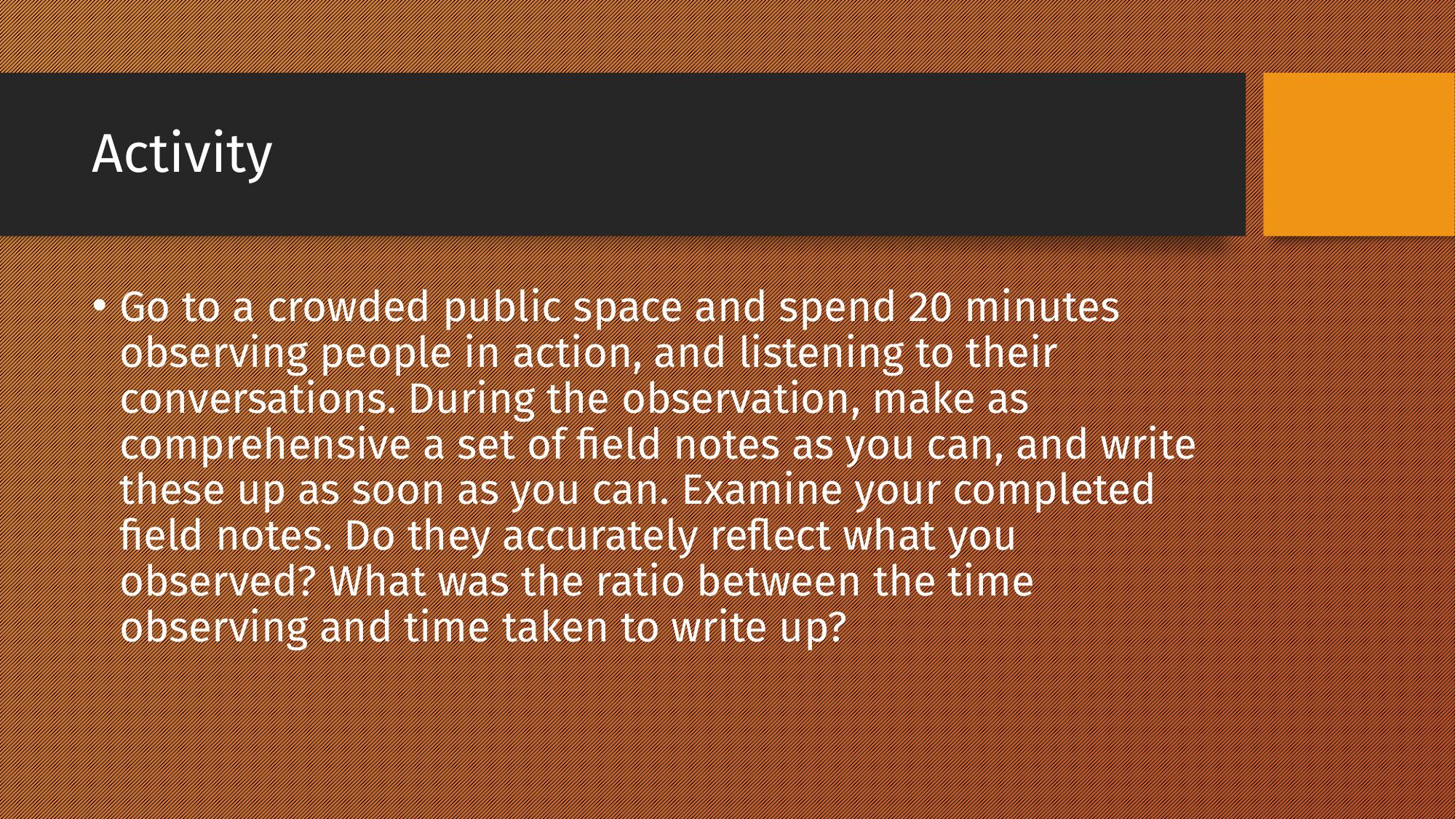

# Activity
Go to a crowded public space and spend 20 minutes observing people in action, and listening to their conversations. During the observation, make as comprehensive a set of field notes as you can, and write these up as soon as you can. Examine your completed field notes. Do they accurately reflect what you observed? What was the ratio between the time observing and time taken to write up?